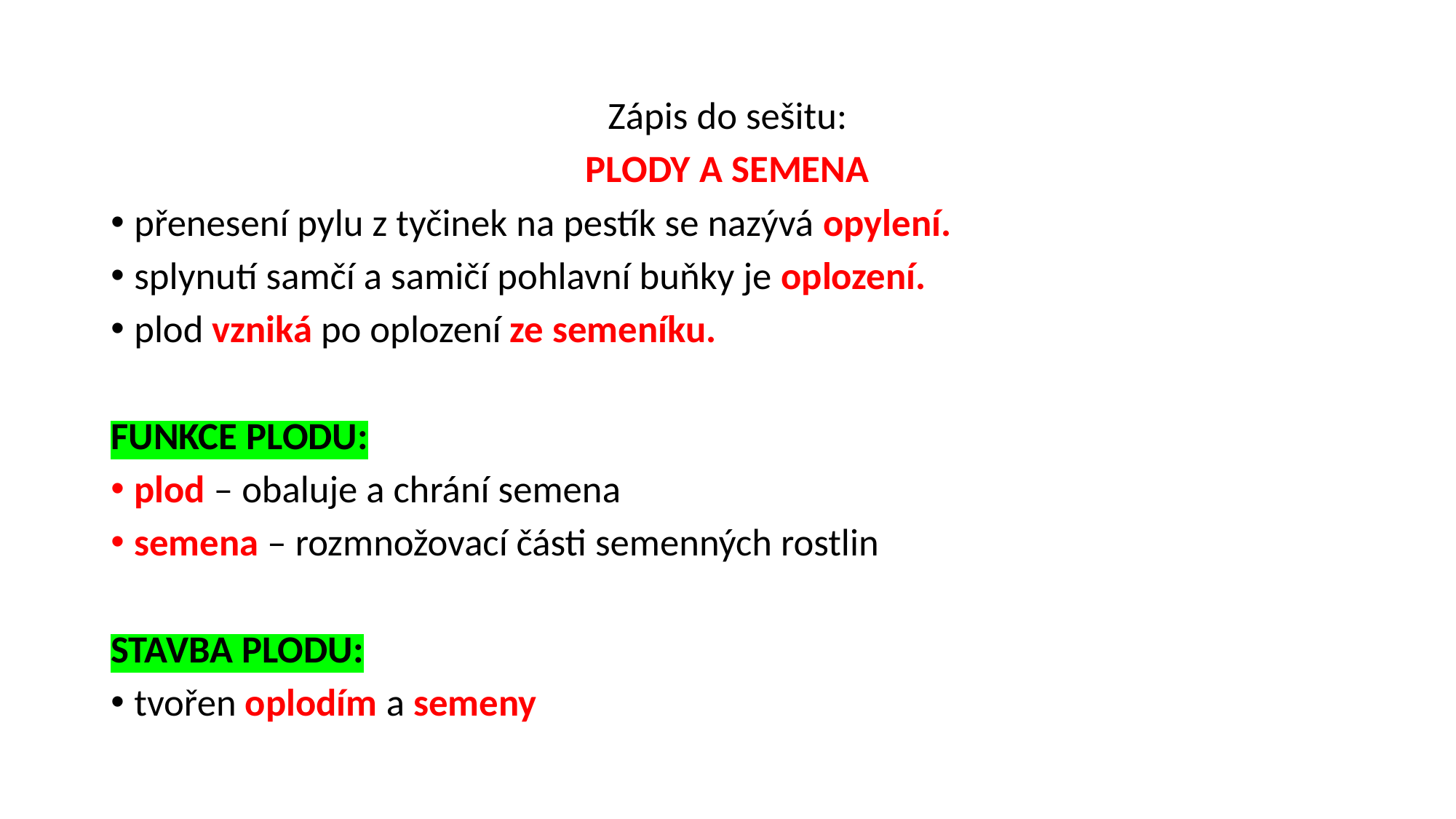

Zápis do sešitu:
PLODY A SEMENA
přenesení pylu z tyčinek na pestík se nazývá opylení.
splynutí samčí a samičí pohlavní buňky je oplození.
plod vzniká po oplození ze semeníku.

FUNKCE PLODU:
plod – obaluje a chrání semena
semena – rozmnožovací části semenných rostlin

STAVBA PLODU:
tvořen oplodím a semeny